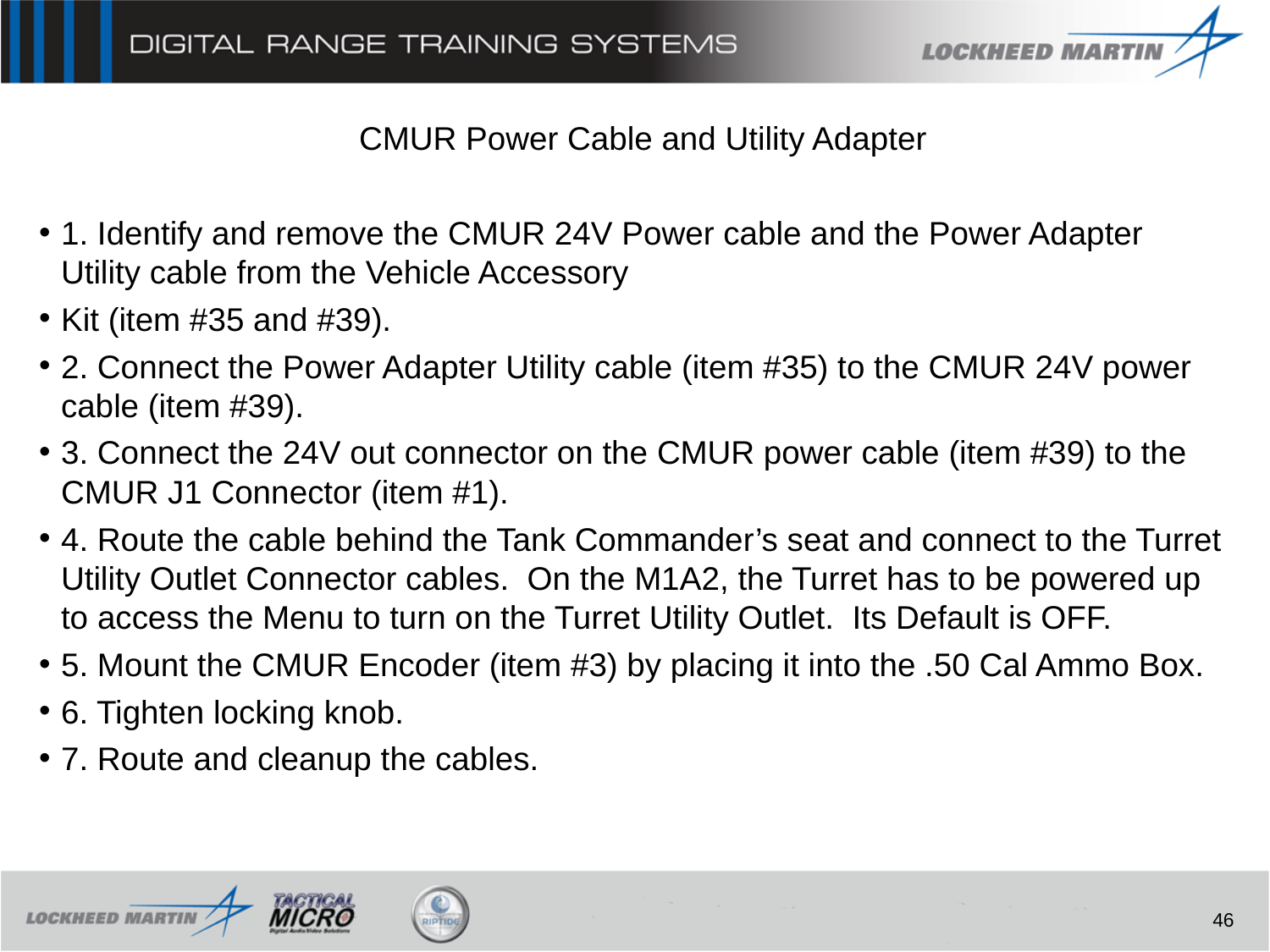

CMUR Power Cable and Utility Adapter

1. Identify and remove the CMUR 24V Power cable and the Power Adapter Utility cable from the Vehicle Accessory
Kit (item #35 and #39).
2. Connect the Power Adapter Utility cable (item #35) to the CMUR 24V power cable (item #39).
3. Connect the 24V out connector on the CMUR power cable (item #39) to the CMUR J1 Connector (item #1).
4. Route the cable behind the Tank Commander’s seat and connect to the Turret Utility Outlet Connector cables.  On the M1A2, the Turret has to be powered up to access the Menu to turn on the Turret Utility Outlet.  Its Default is OFF.
5. Mount the CMUR Encoder (item #3) by placing it into the .50 Cal Ammo Box.
6. Tighten locking knob.
7. Route and cleanup the cables.